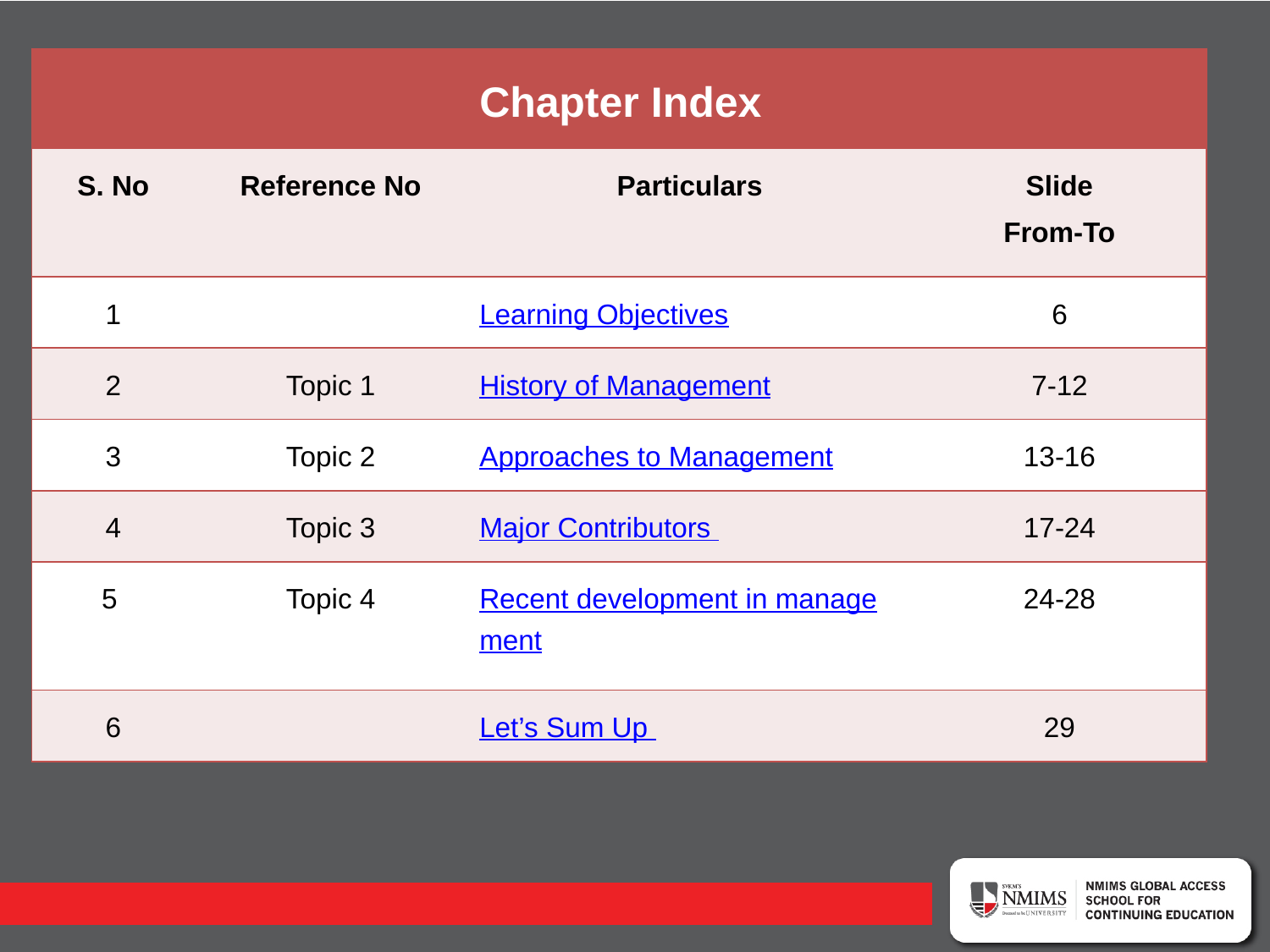

|  |  | Chapter Index |  |
| --- | --- | --- | --- |
| S. No | Reference No | Particulars | Slide From-To |
| 1 |  | Learning Objectives | 6 |
| 2 | Topic 1 | History of Management | 7-12 |
| 3 | Topic 2 | Approaches to Management | 13-16 |
| 4 | Topic 3 | Major Contributors | 17-24 |
| 5 | Topic 4 | Recent development in management | 24-28 |
| 6 |  | Let’s Sum Up | 29 |